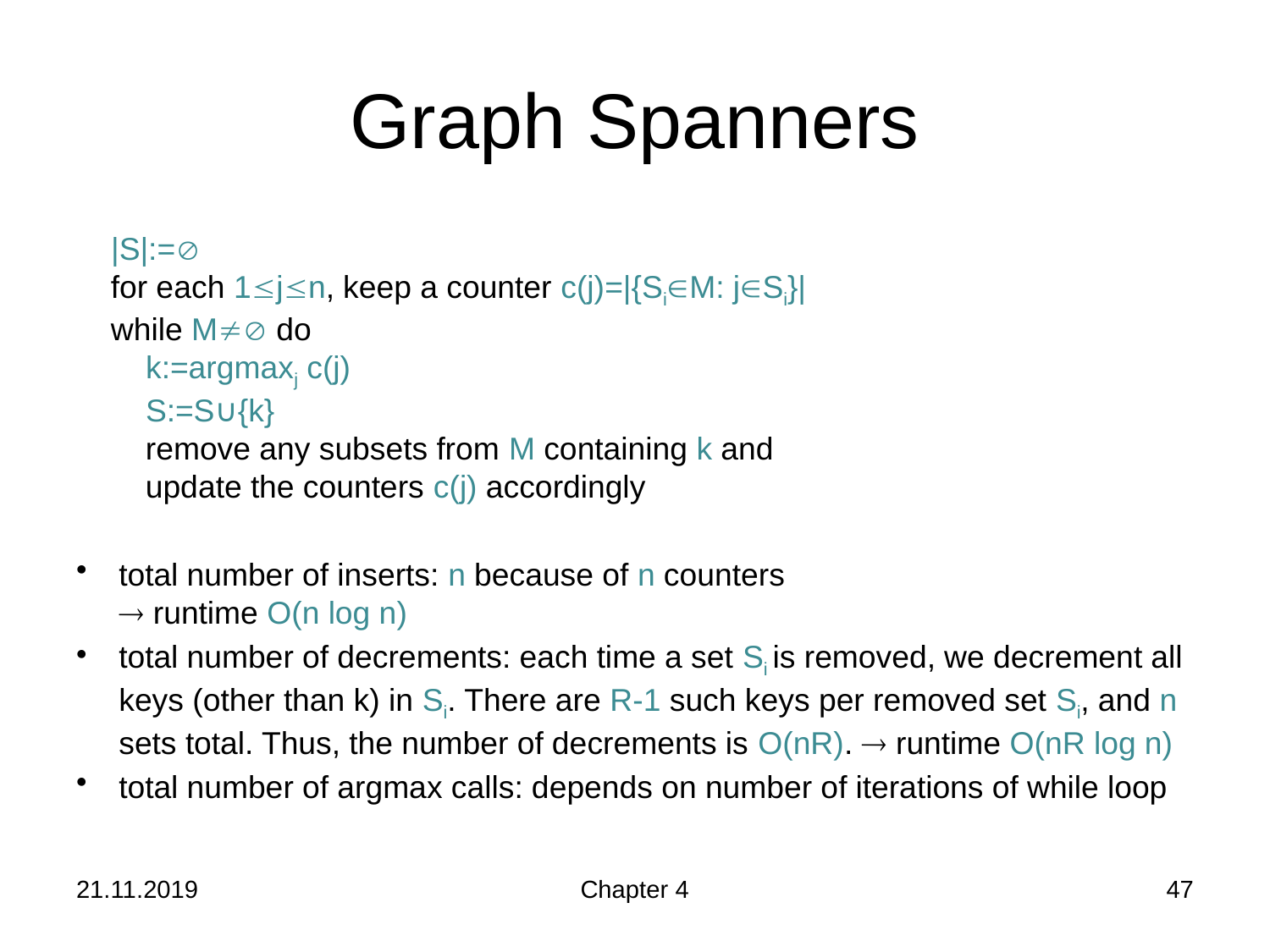

# Graph Spanners
    |S|:=∅
    for each 1≤j≤n, keep a counter c(j)=|{Si∈M: j∈Si}|
    while M≠∅ do
        k:=argmaxj c(j)
        S:=S∪{k}
        remove any subsets from M containing k and
        update the counters c(j) accordingly

total number of inserts: n because of n counters
→ runtime O(n log n)
total number of decrements: each time a set Si is removed, we decrement all keys (other than k) in Si. There are R-1 such keys per removed set Si, and n sets total. Thus, the number of decrements is O(nR). → runtime O(nR log n)
total number of argmax calls: depends on number of iterations of while loop

21.11.2019
Chapter 4
47